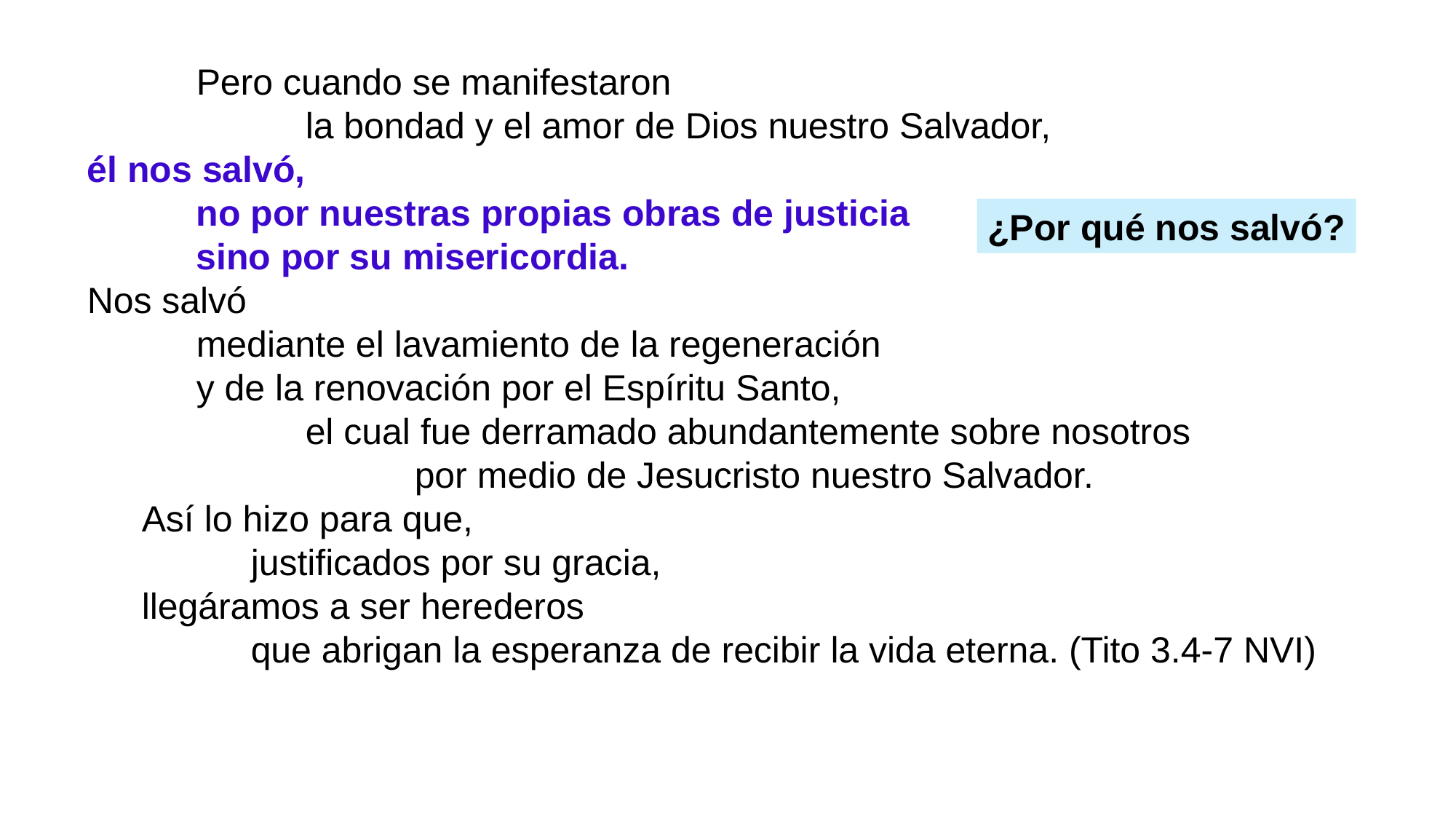

Pero cuando se manifestaron
		la bondad y el amor de Dios nuestro Salvador,
él nos salvó,
	no por nuestras propias obras de justicia
	sino por su misericordia.
Nos salvó
	mediante el lavamiento de la regeneración
	y de la renovación por el Espíritu Santo,
		el cual fue derramado abundantemente sobre nosotros
			por medio de Jesucristo nuestro Salvador.
Así lo hizo para que,
	justificados por su gracia,
llegáramos a ser herederos
	que abrigan la esperanza de recibir la vida eterna. (Tito 3.4-7 NVI)
¿Por qué nos salvó?